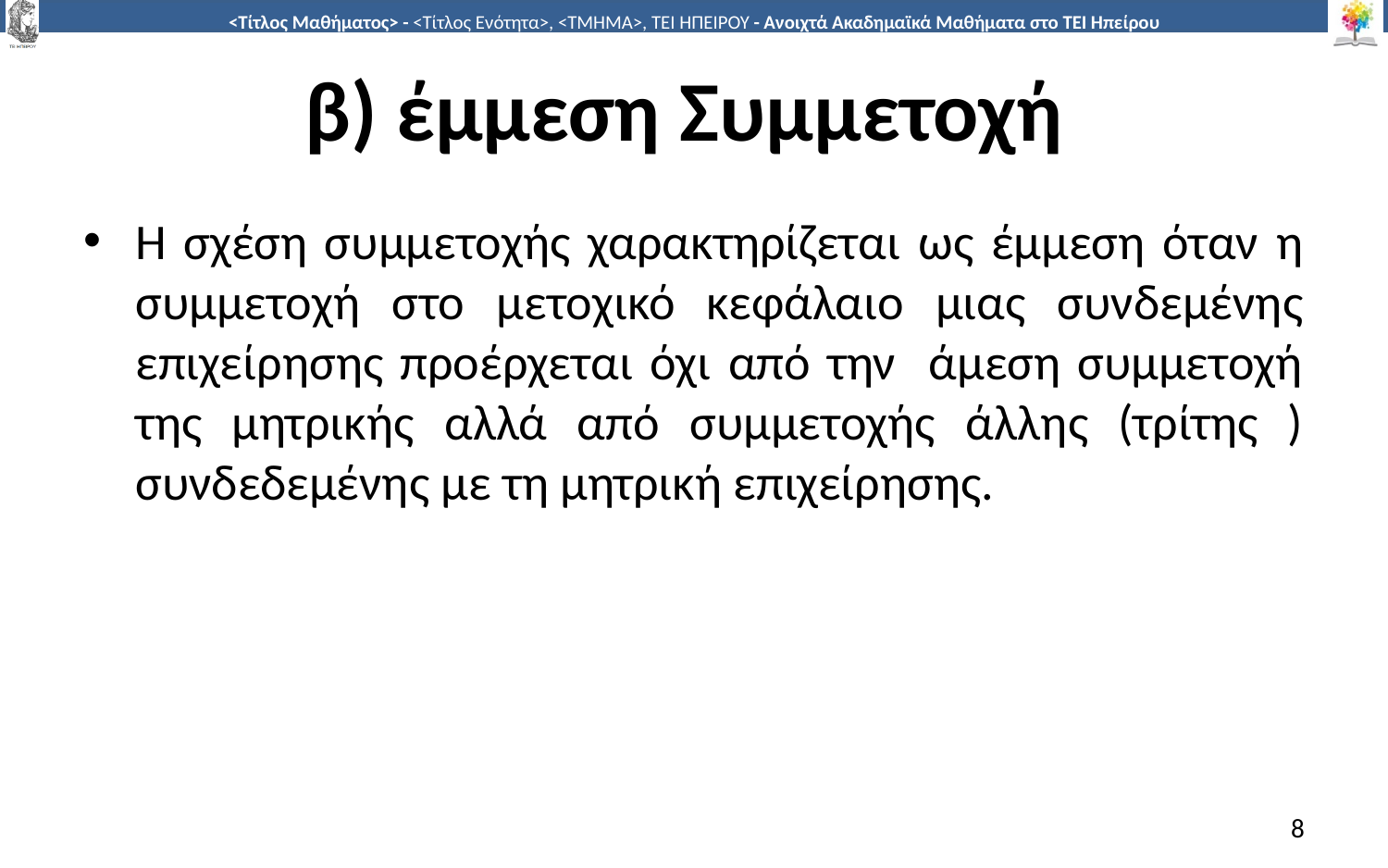

# β) έμμεση Συμμετοχή
Η σχέση συμμετοχής χαρακτηρίζεται ως έμμεση όταν η συμμετοχή στο μετοχικό κεφάλαιο μιας συνδεμένης επιχείρησης προέρχεται όχι από την  άμεση συμμετοχή της μητρικής αλλά από συμμετοχής άλλης (τρίτης ) συνδεδεμένης με τη μητρική επιχείρησης.

8